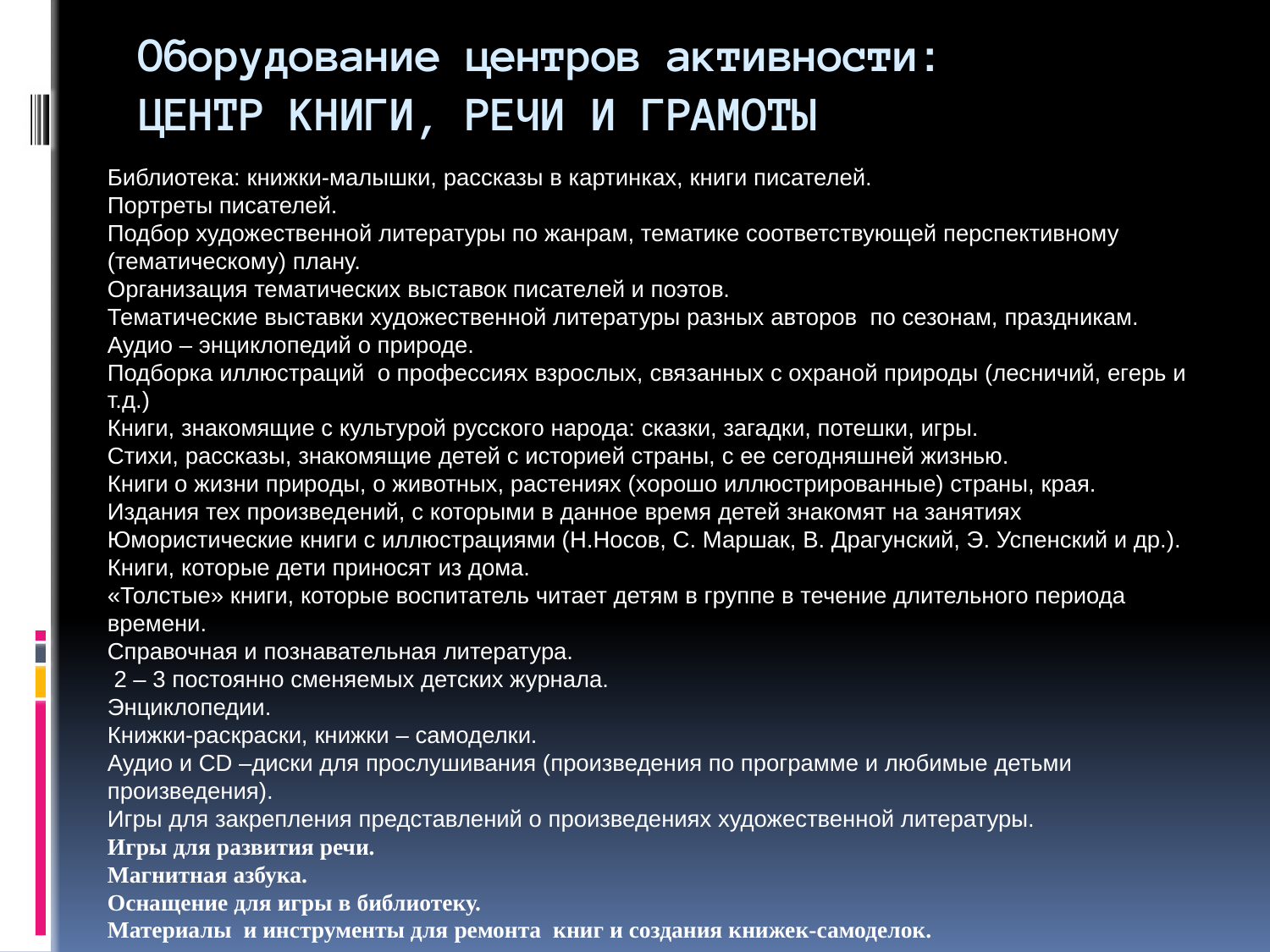

# Оборудование центров активности: ЦЕНТР КНИГИ, РЕЧИ И ГРАМОТЫ
Библиотека: книжки-малышки, рассказы в картинках, книги писателей.
Портреты писателей.
Подбор художественной литературы по жанрам, тематике соответствующей перспективному (тематическому) плану.
Организация тематических выставок писателей и поэтов.
Тематические выставки художественной литературы разных авторов  по сезонам, праздникам.
Аудио – энциклопедий о природе.
Подборка иллюстраций  о профессиях взрослых, связанных с охраной природы (лесничий, егерь и т.д.)
Книги, знакомящие с культурой русского народа: сказки, загадки, потешки, игры.
Стихи, рассказы, знакомящие детей с историей страны, с ее сегодняшней жизнью.
Книги о жизни природы, о животных, растениях (хорошо иллюстрированные) страны, края.
Издания тех произведений, с которыми в данное время детей знакомят на занятиях
Юмористические книги с иллюстрациями (Н.Носов, С. Маршак, В. Драгунский, Э. Успенский и др.).
Книги, которые дети приносят из дома.
«Толстые» книги, которые воспитатель читает детям в группе в течение длительного периода времени.
Справочная и познавательная литература.
 2 – 3 постоянно сменяемых детских журнала.
Энциклопедии.
Книжки-раскраски, книжки – самоделки.
Аудио и CD –диски для прослушивания (произведения по программе и любимые детьми произведения).
Игры для закрепления представлений о произведениях художественной литературы.
Игры для развития речи.
Магнитная азбука.
Оснащение для игры в библиотеку.
Материалы  и инструменты для ремонта  книг и создания книжек-самоделок.